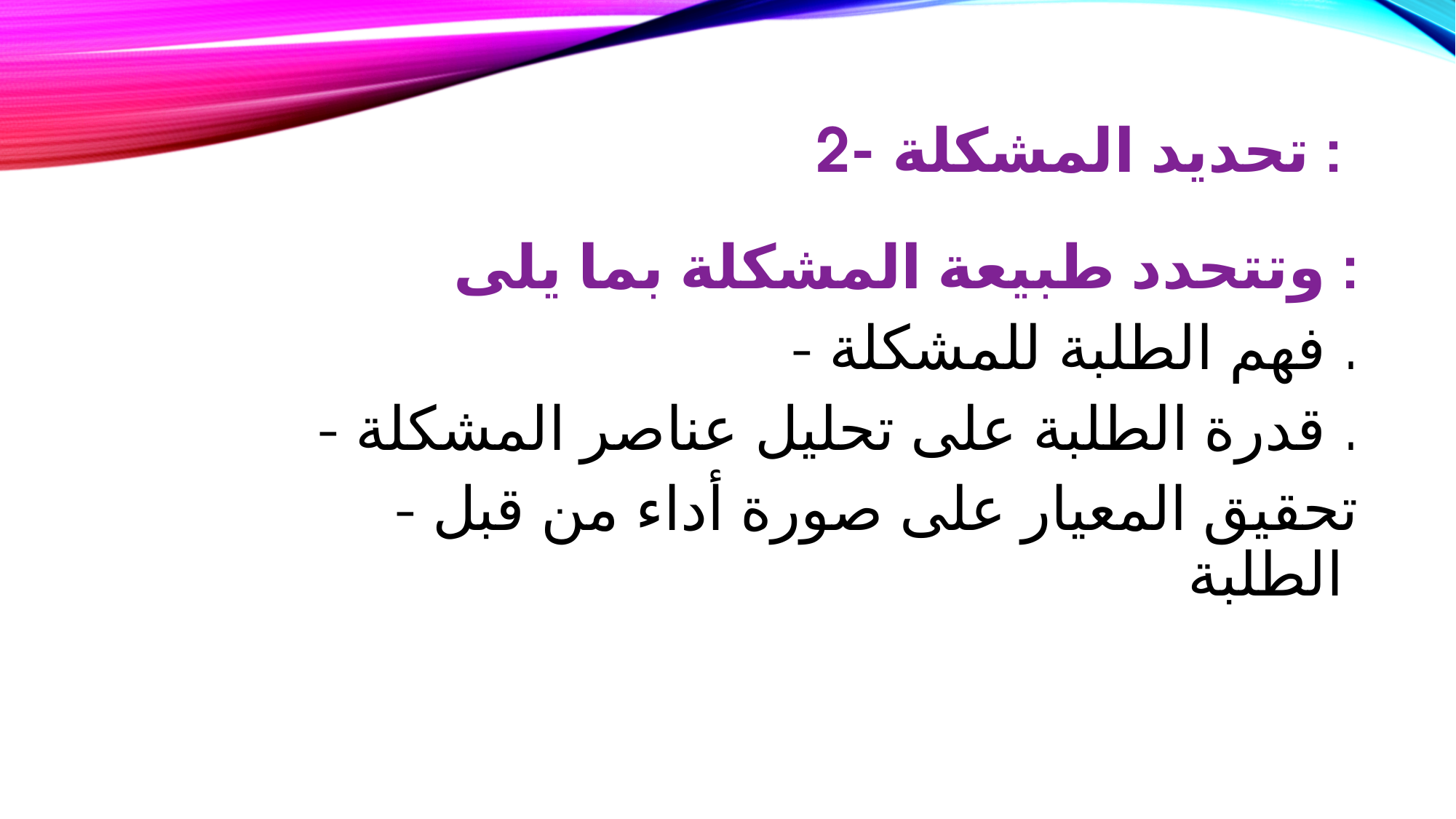

2- تحديد المشكلة :
وتتحدد طبيعة المشكلة بما يلى :
- فهم الطلبة للمشكلة .
- قدرة الطلبة على تحليل عناصر المشكلة .
- تحقيق المعيار على صورة أداء من قبل الطلبة